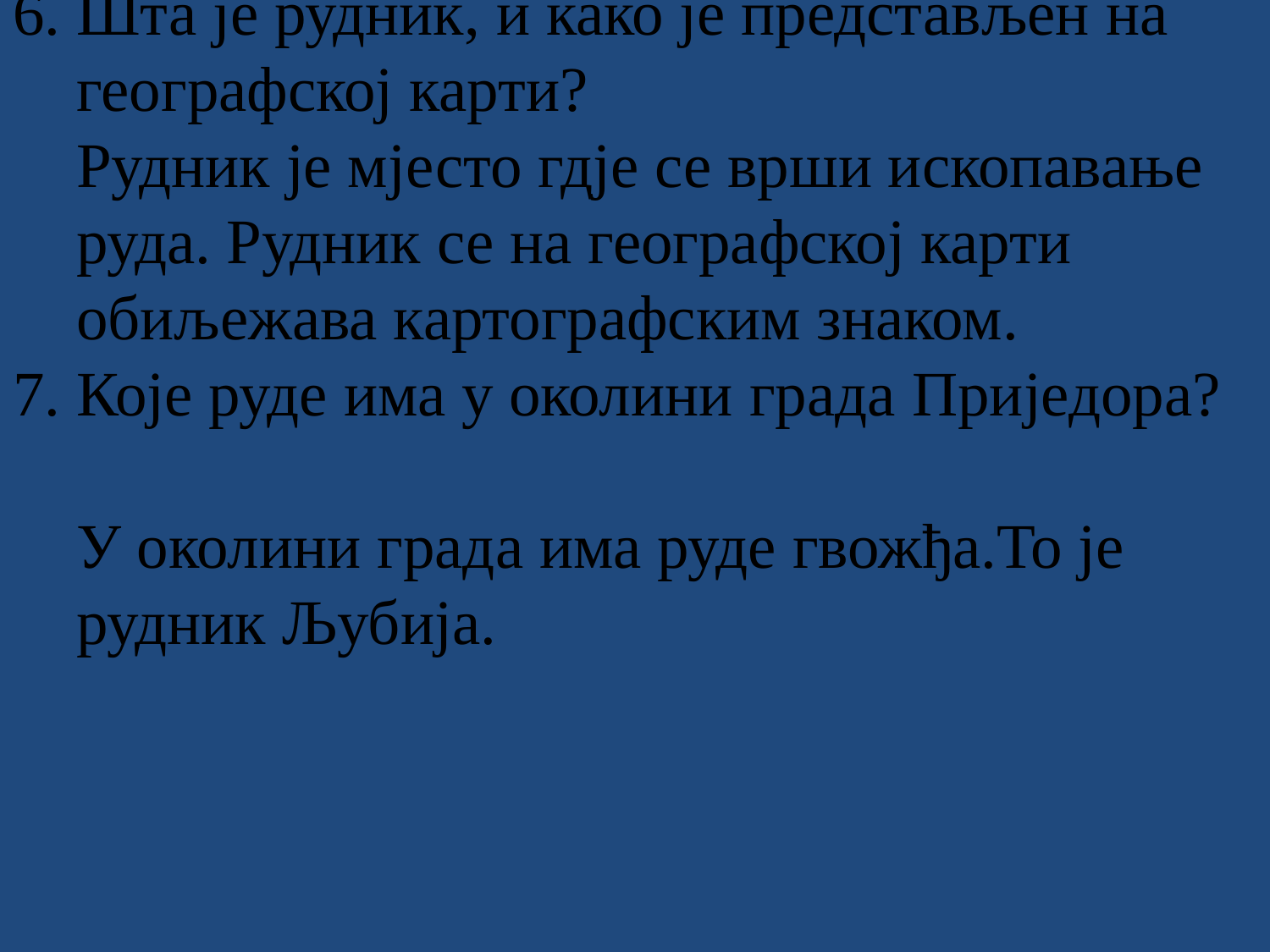

6. Шта је рудник, и како је представљен на
    географској карти?
    Рудник је мјесто гдје се врши ископавање
    руда. Рудник се на географској карти
    обиљежава картографским знаком.
7. Које руде има у околини града Приједора?
    У околини града има руде гвожђа.То је
    рудник Љубија.